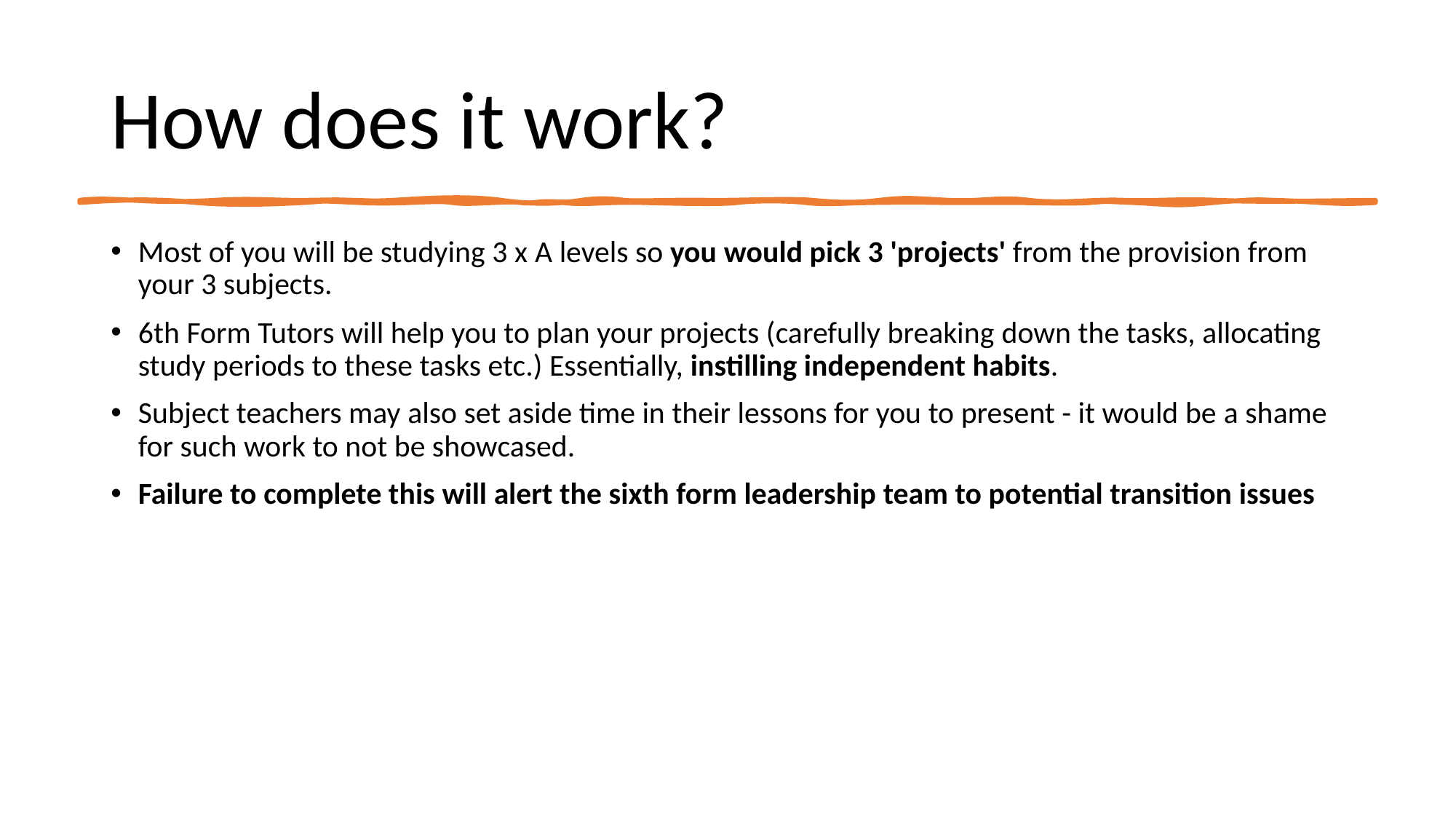

# How does it work?

Most of you will be studying 3 x A levels so you would pick 3 'projects' from the provision from your 3 subjects.
6th Form Tutors will help you to plan your projects (carefully breaking down the tasks, allocating study periods to these tasks etc.) Essentially, instilling independent habits.
Subject teachers may also set aside time in their lessons for you to present - it would be a shame for such work to not be showcased.
Failure to complete this will alert the sixth form leadership team to potential transition issues